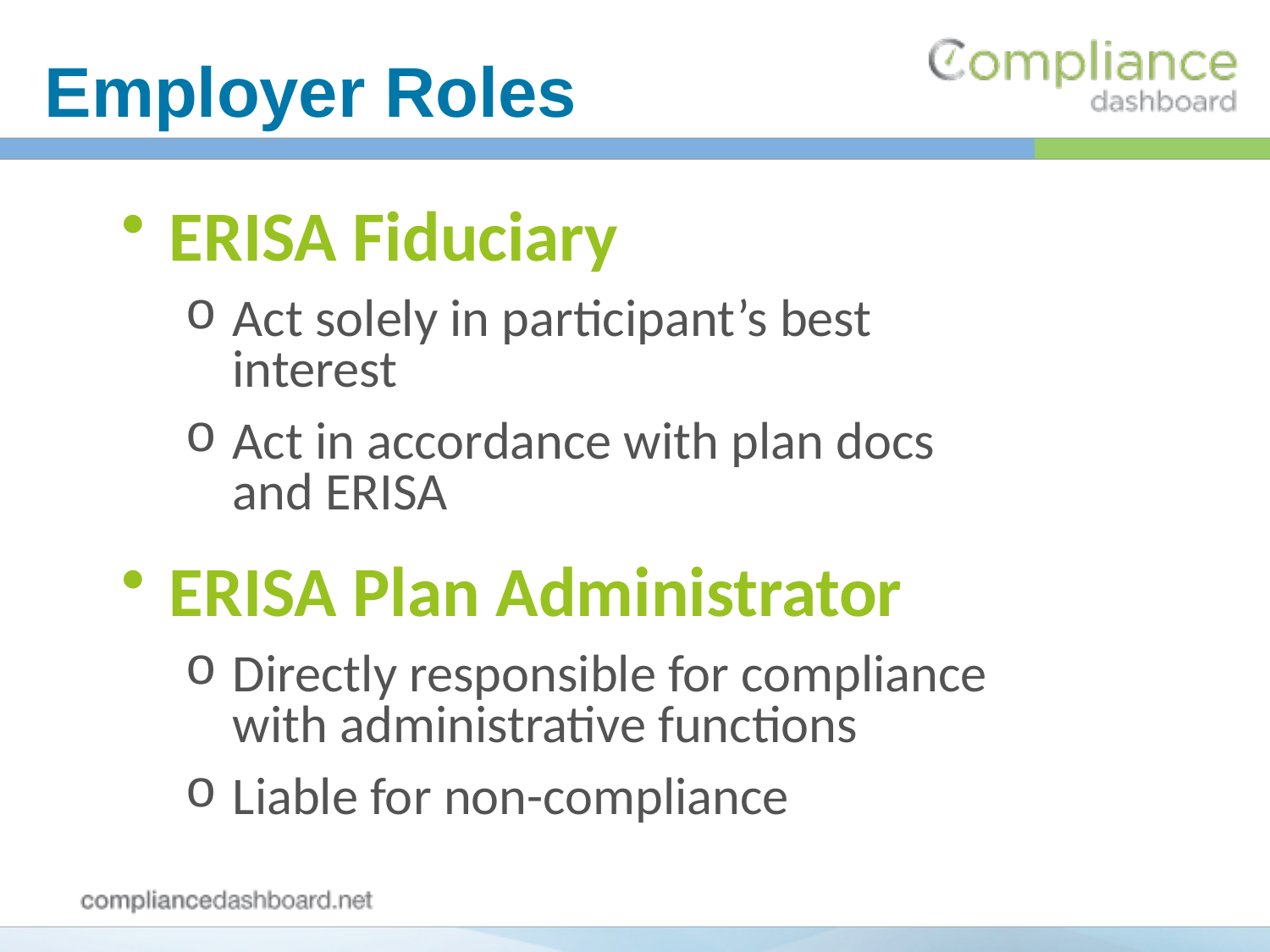

Employer Roles
ERISA Fiduciary
Act solely in participant’s best interest
Act in accordance with plan docs and ERISA
ERISA Plan Administrator
Directly responsible for compliance with administrative functions
Liable for non-compliance